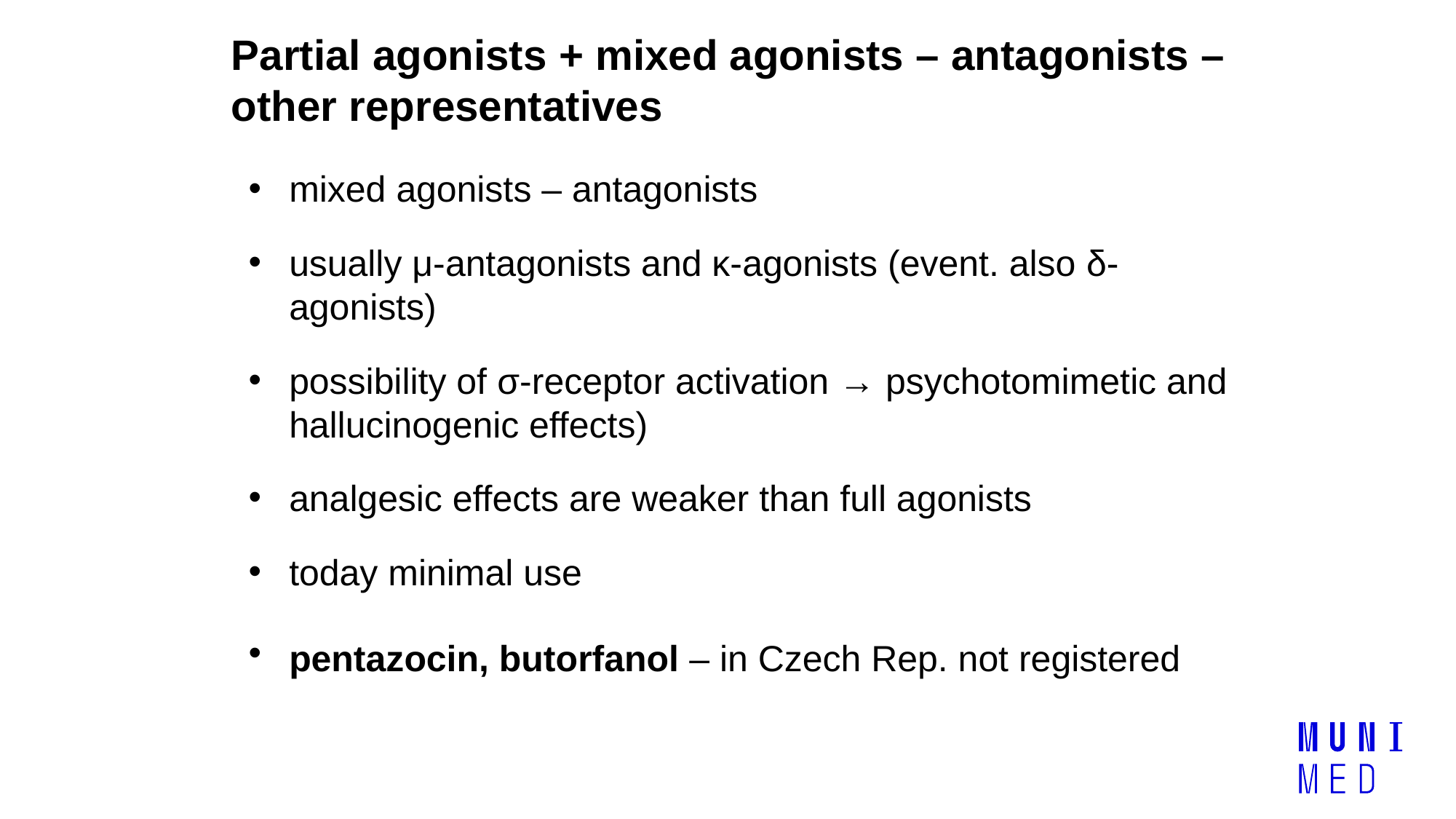

Partial agonists + mixed agonists – antagonists – other representatives
mixed agonists – antagonists
usually μ-antagonists and κ-agonists (event. also δ-agonists)
possibility of σ-receptor activation → psychotomimetic and  hallucinogenic effects)
analgesic effects are weaker than full agonists
today minimal use
pentazocin, butorfanol – in Czech Rep. not registered